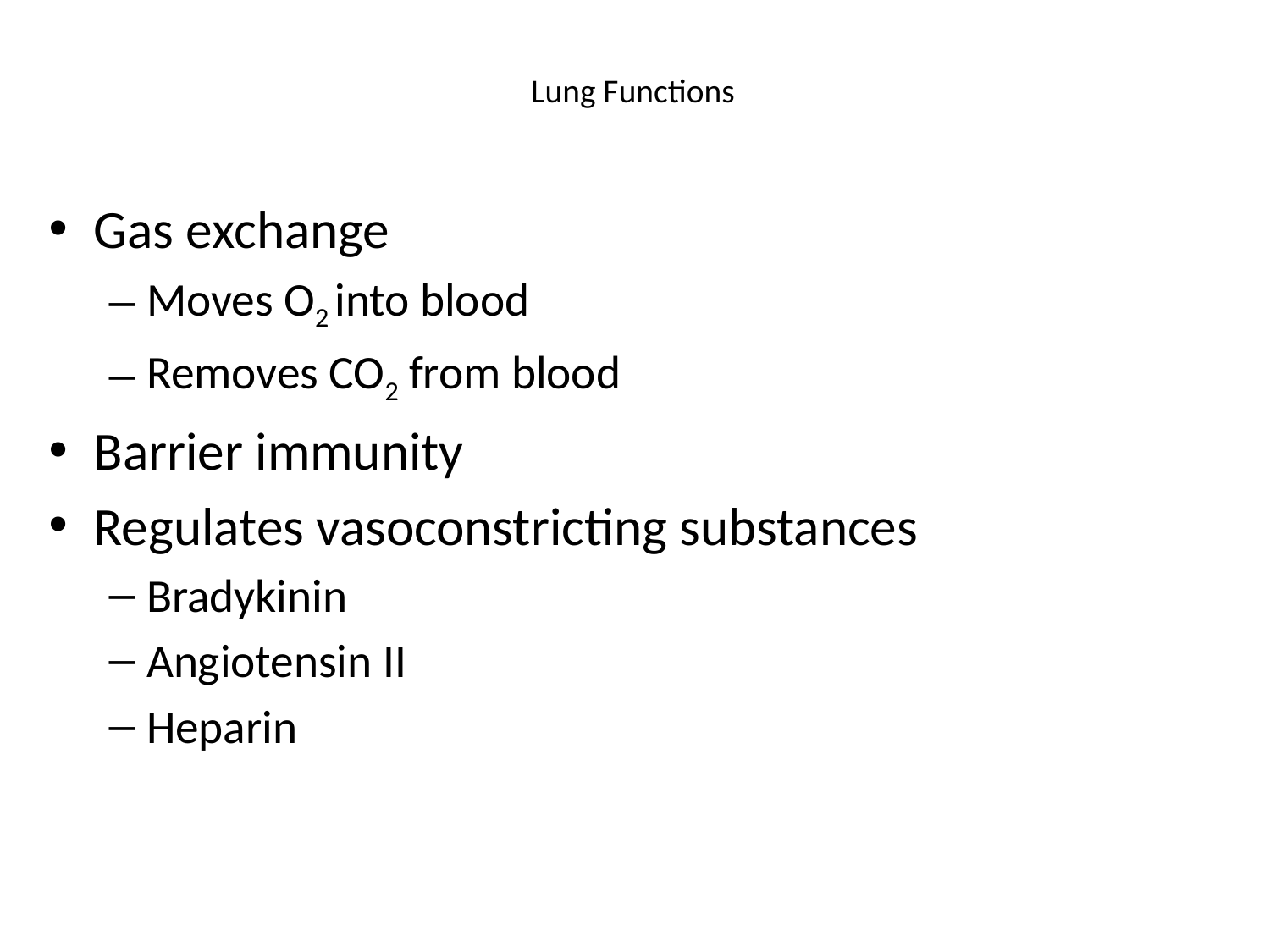

# Lung Functions
Gas exchange
Moves O2 into blood
Removes CO2 from blood
Barrier immunity
Regulates vasoconstricting substances
Bradykinin
Angiotensin II
Heparin